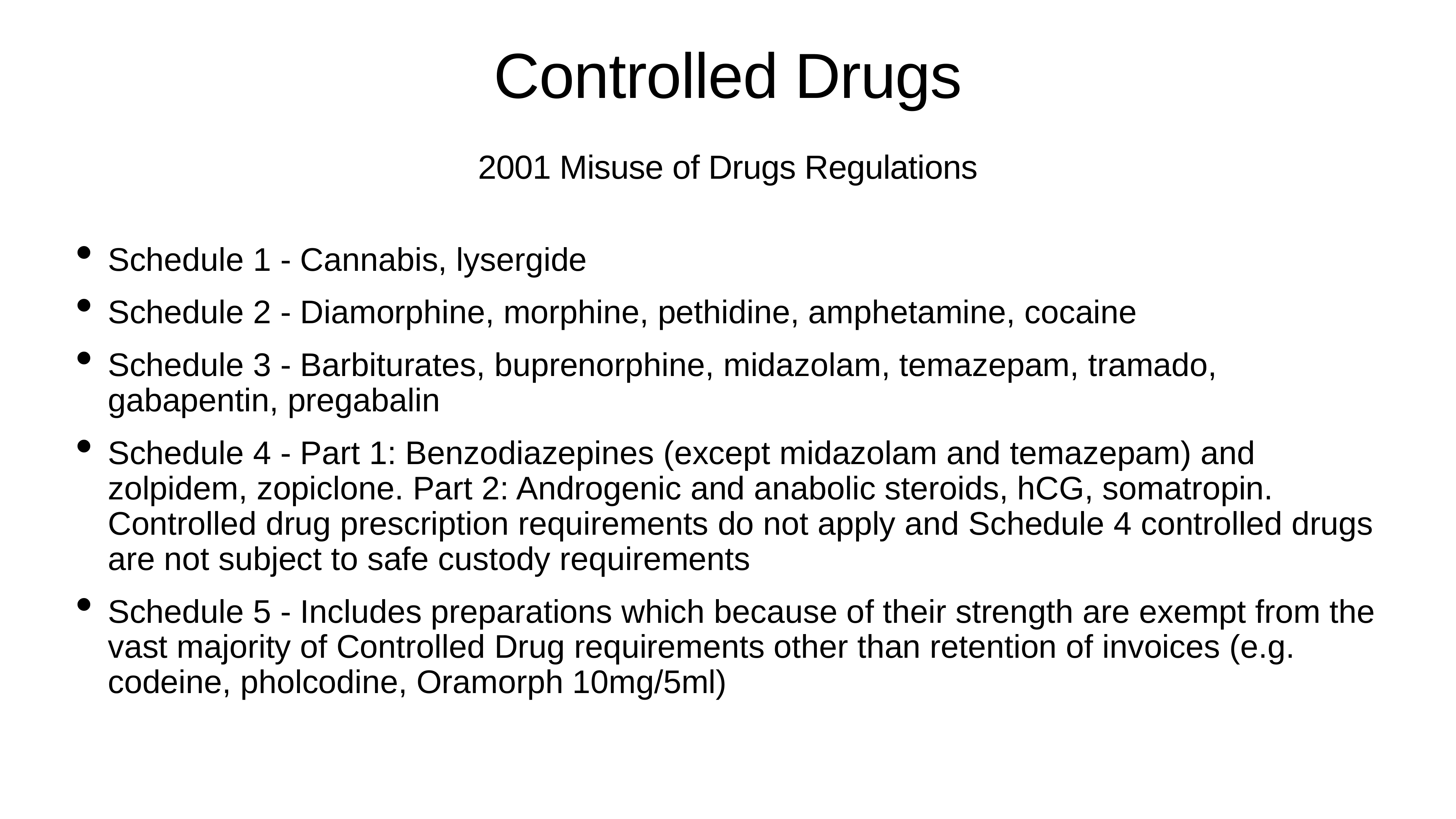

# Controlled Drugs
2001 Misuse of Drugs Regulations
Schedule 1 - Cannabis, lysergide
Schedule 2 - Diamorphine, morphine, pethidine, amphetamine, cocaine
Schedule 3 - Barbiturates, buprenorphine, midazolam, temazepam, tramado, gabapentin, pregabalin
Schedule 4 - Part 1: Benzodiazepines (except midazolam and temazepam) and zolpidem, zopiclone. Part 2: Androgenic and anabolic steroids, hCG, somatropin. Controlled drug prescription requirements do not apply and Schedule 4 controlled drugs are not subject to safe custody requirements
Schedule 5 - Includes preparations which because of their strength are exempt from the vast majority of Controlled Drug requirements other than retention of invoices (e.g. codeine, pholcodine, Oramorph 10mg/5ml)